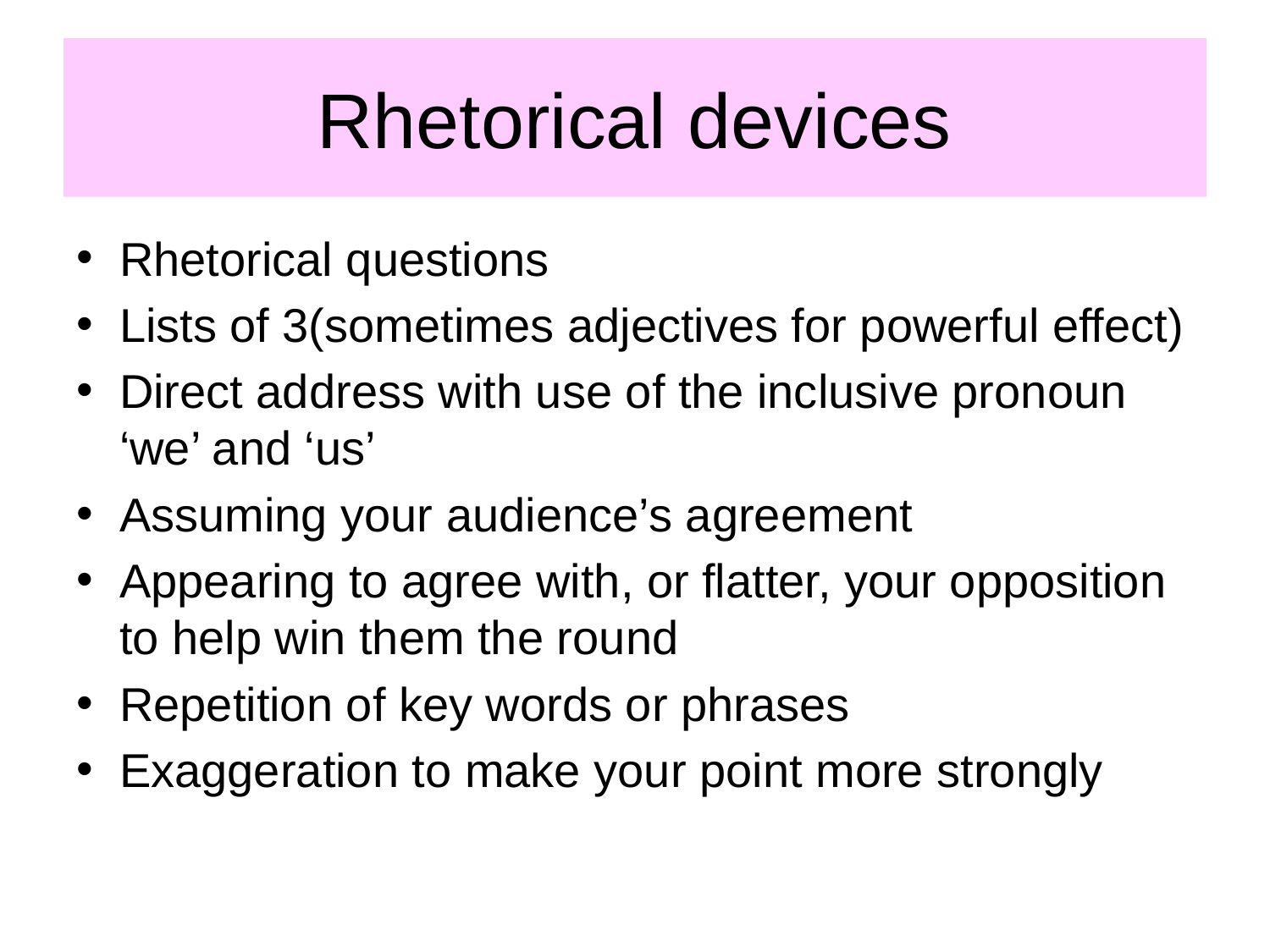

# Rhetorical devices
Rhetorical questions
Lists of 3(sometimes adjectives for powerful effect)
Direct address with use of the inclusive pronoun ‘we’ and ‘us’
Assuming your audience’s agreement
Appearing to agree with, or flatter, your opposition to help win them the round
Repetition of key words or phrases
Exaggeration to make your point more strongly